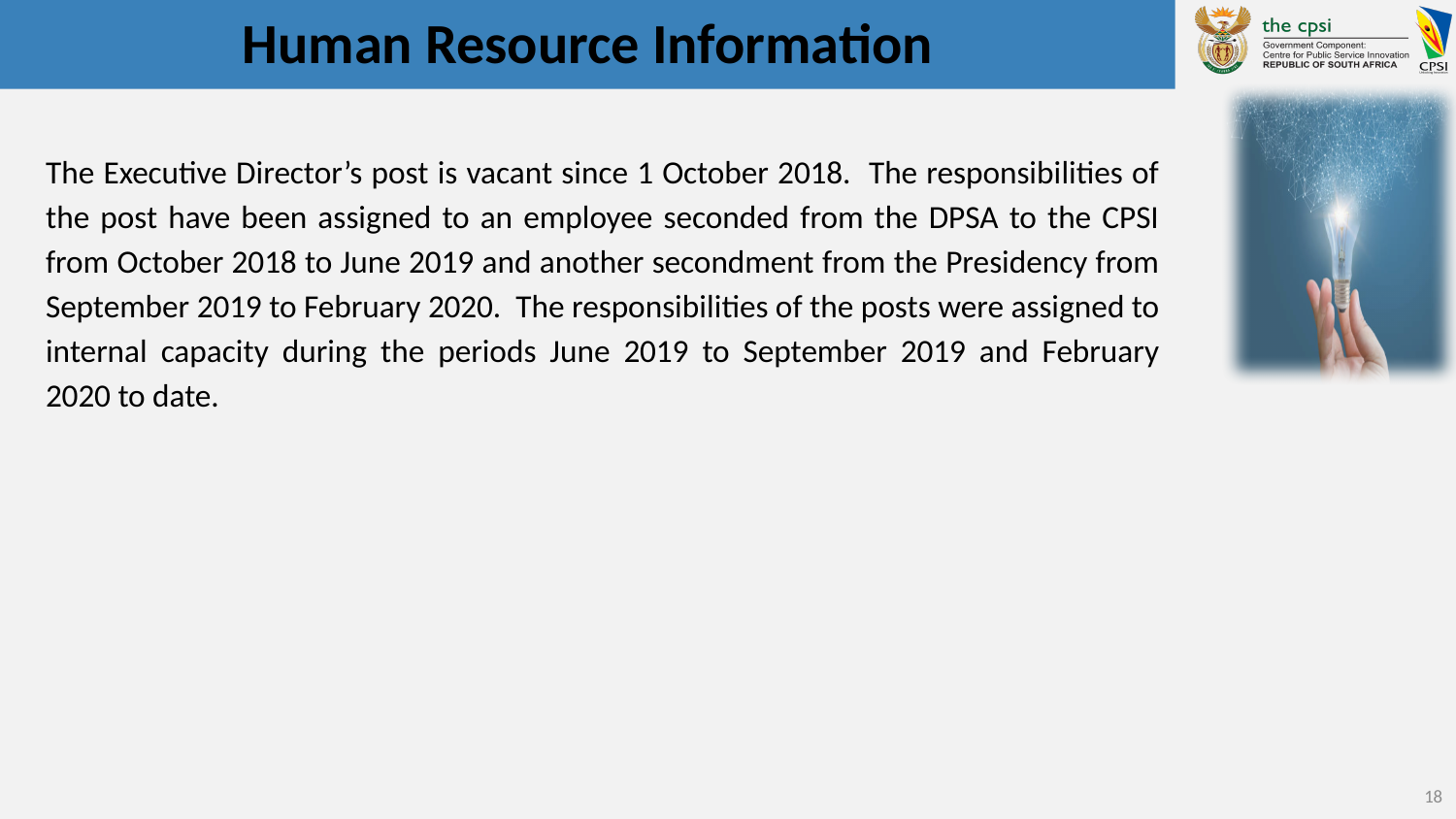

# Human Resource Information

The Executive Director’s post is vacant since 1 October 2018.  The responsibilities of the post have been assigned to an employee seconded from the DPSA to the CPSI from October 2018 to June 2019 and another secondment from the Presidency from September 2019 to February 2020.  The responsibilities of the posts were assigned to internal capacity during the periods June 2019 to September 2019 and February 2020 to date.

18